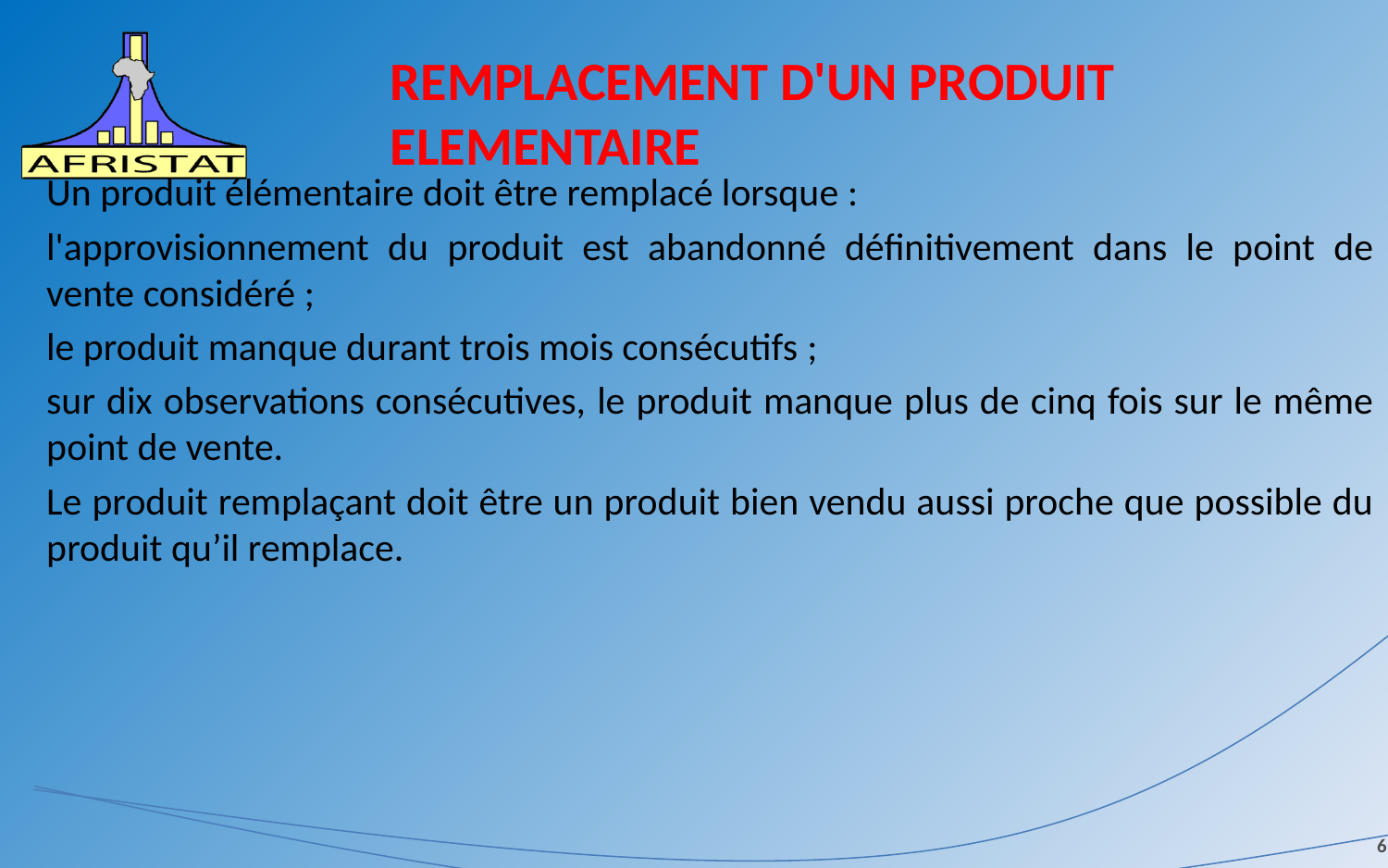

# REMPLACEMENT D'UN PRODUIT ELEMENTAIRE
Un produit élémentaire doit être remplacé lorsque :
l'approvisionnement du produit est abandonné définitivement dans le point de vente considéré ;
le produit manque durant trois mois consécutifs ;
sur dix observations consécutives, le produit manque plus de cinq fois sur le même point de vente.
Le produit remplaçant doit être un produit bien vendu aussi proche que possible du produit qu’il remplace.
6